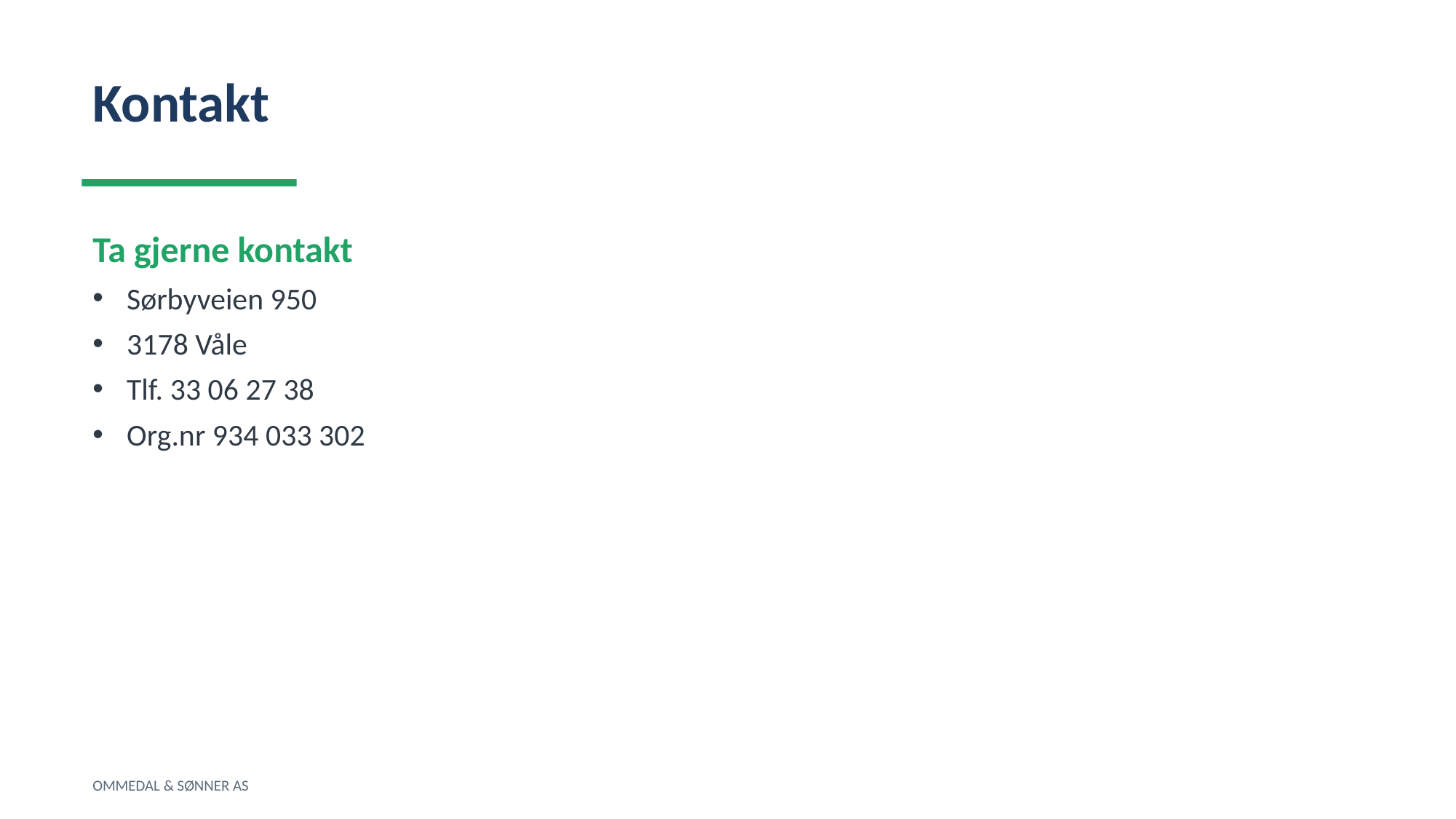

Kontakt

Ta gjerne kontakt
Sørbyveien 950
3178 Våle
Tlf. 33 06 27 38
Org.nr 934 033 302
OMMEDAL & SØNNER AS